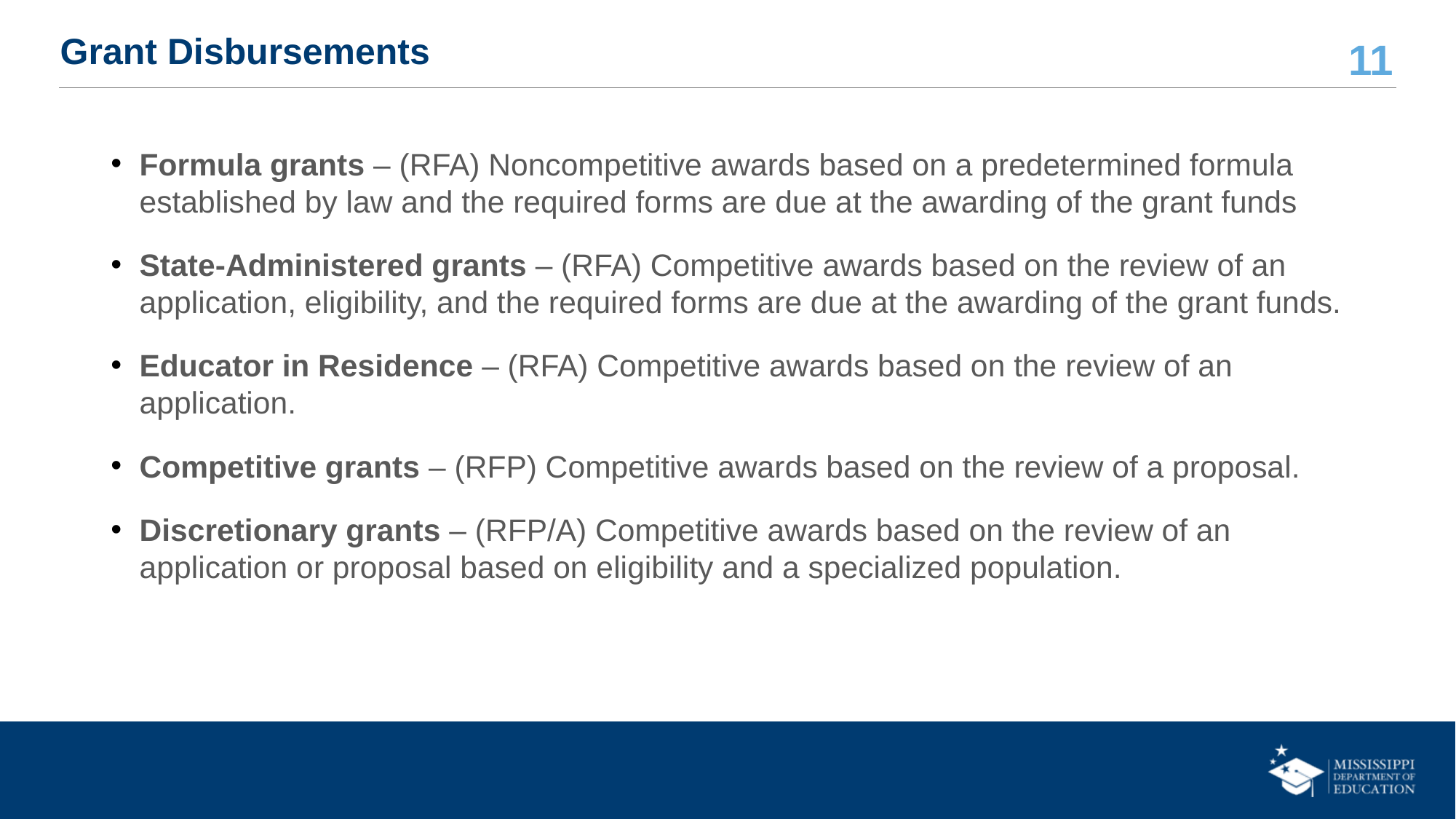

# Grant Disbursements
Formula grants – (RFA) Noncompetitive awards based on a predetermined formula established by law and the required forms are due at the awarding of the grant funds
State-Administered grants – (RFA) Competitive awards based on the review of an application, eligibility, and the required forms are due at the awarding of the grant funds.
Educator in Residence – (RFA) Competitive awards based on the review of an application.
Competitive grants – (RFP) Competitive awards based on the review of a proposal.
Discretionary grants – (RFP/A) Competitive awards based on the review of an application or proposal based on eligibility and a specialized population.